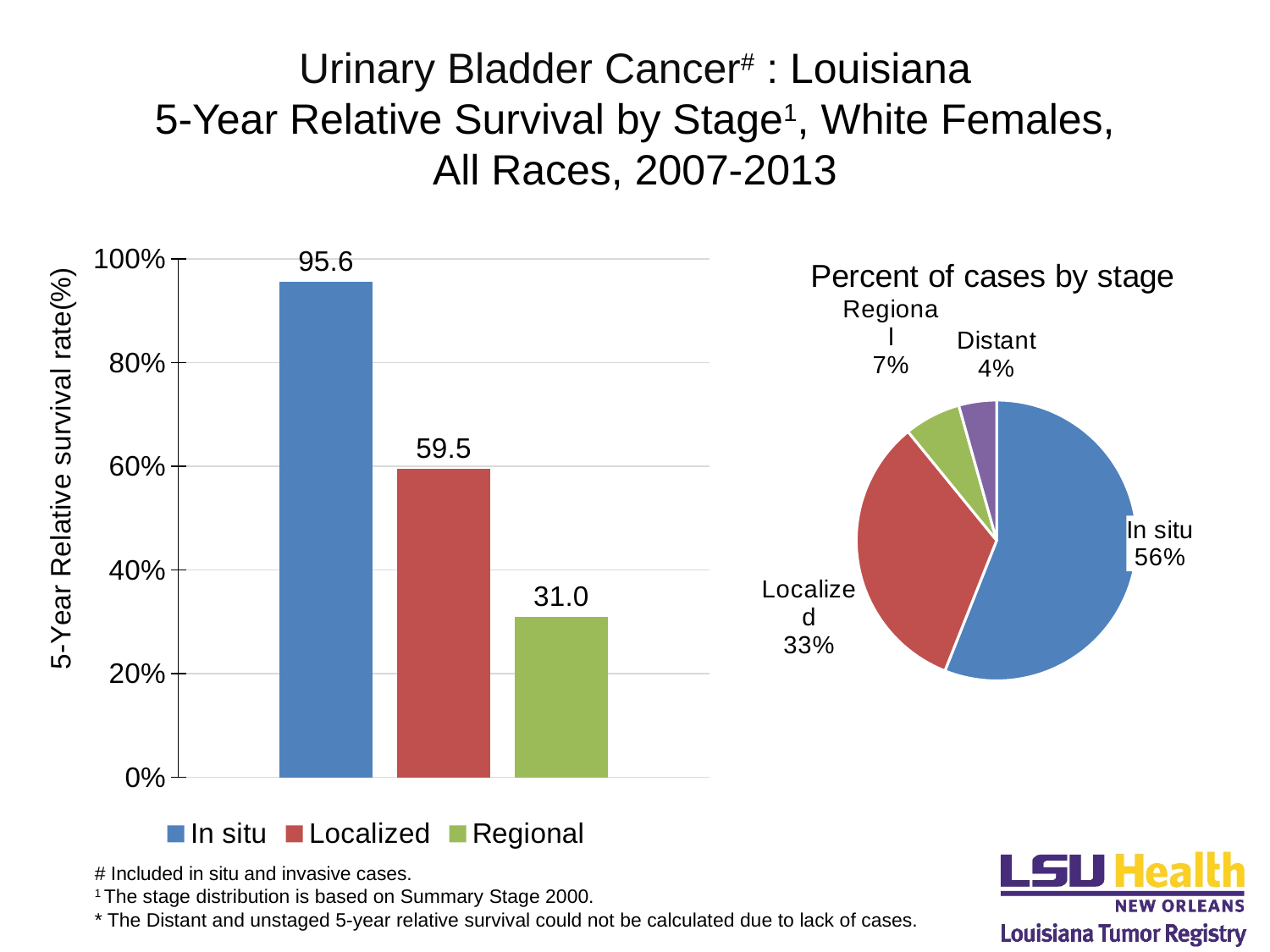

# Urinary Bladder Cancer# : Louisiana 5-Year Relative Survival by Stage1, White Females, All Races, 2007-2013

### Chart

| Category | In situ | Localized | Regional |
|---|---|---|---|

### Chart: Percent of cases by stage

| Category |  |
|---|---|
| In situ | 0.5601374570446735 |
| Localized | 0.33104238258877433 |
| Regional | 0.06529209621993128 |
| Distant | 0.043528064146620846 |
| Unstaged | None |
# Included in situ and invasive cases.
1 The stage distribution is based on Summary Stage 2000.
* The Distant and unstaged 5-year relative survival could not be calculated due to lack of cases.